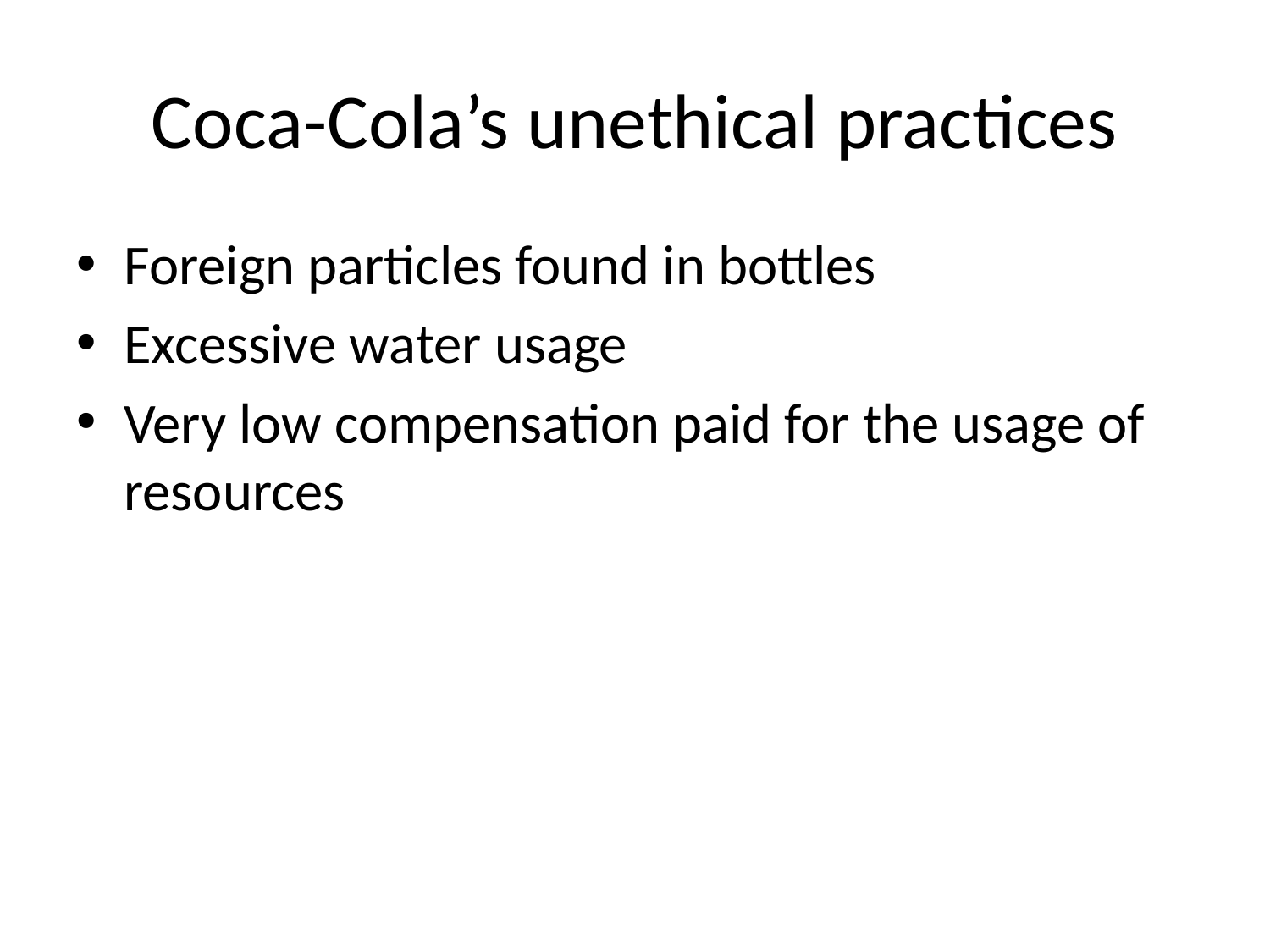

# Coca-Cola’s unethical practices
Foreign particles found in bottles
Excessive water usage
Very low compensation paid for the usage of resources